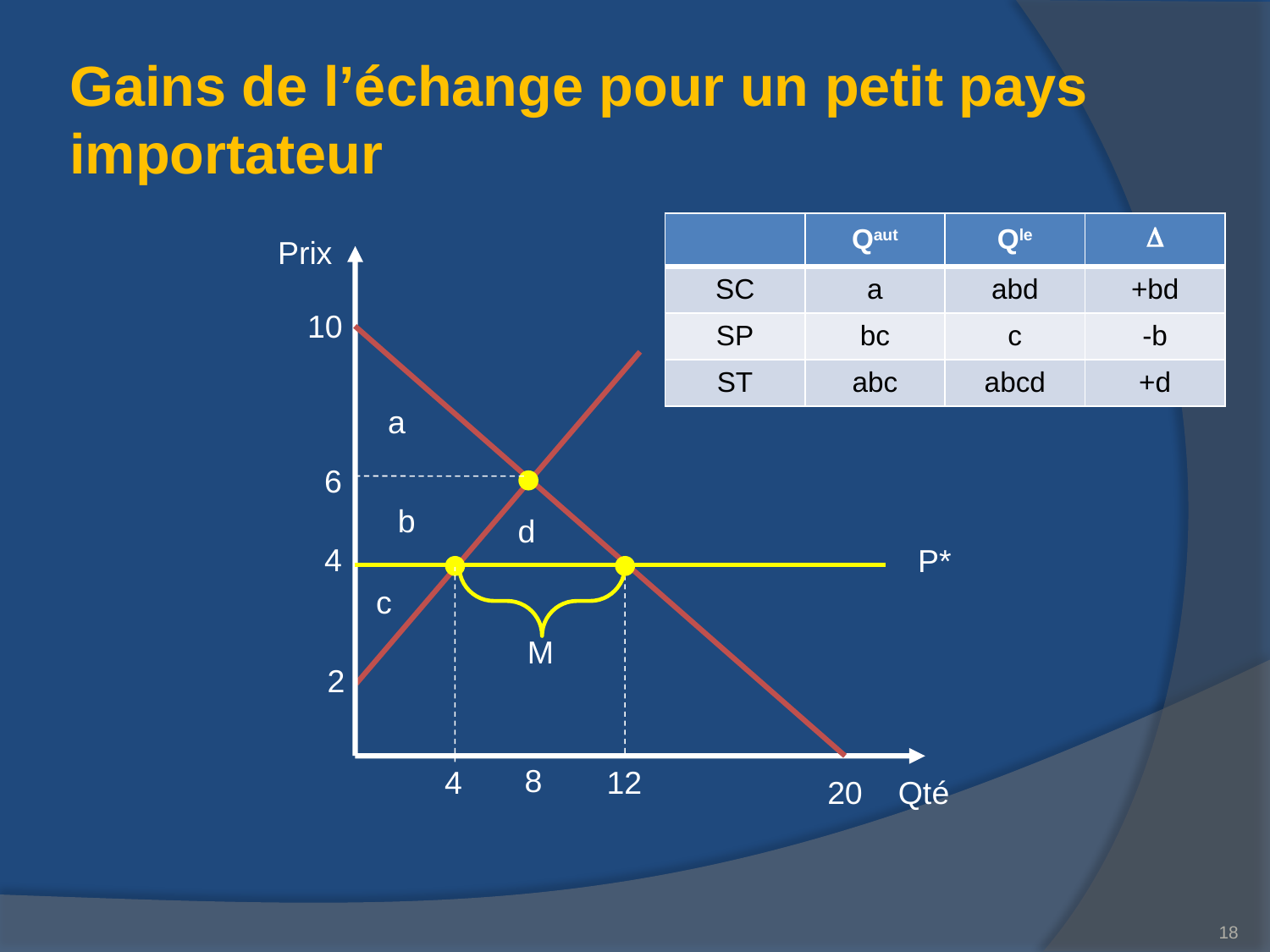

# Gains de l’échange pour un petit pays importateur
|  | Qaut | Qle | Δ |
| --- | --- | --- | --- |
| SC | a | abd | +bd |
| SP | bc | c | -b |
| ST | abc | abcd | +d |
Prix

10
a
6

b
d

4
P*

c
M
2
8

4
12
20
Qté
18